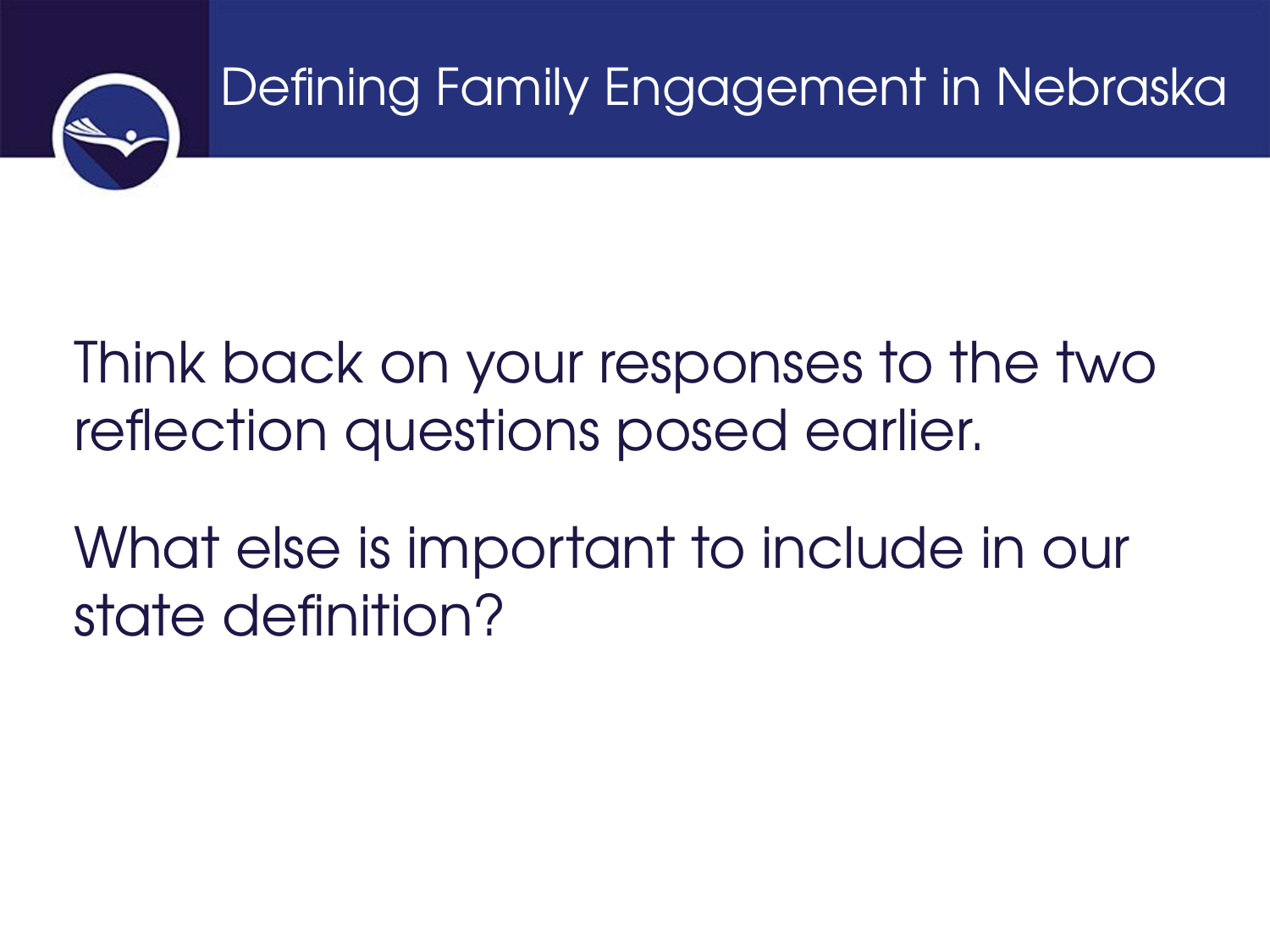

# Defining Family Engagement in Nebraska
Think back on your responses to the two reflection questions posed earlier.

What else is important to include in our state definition?